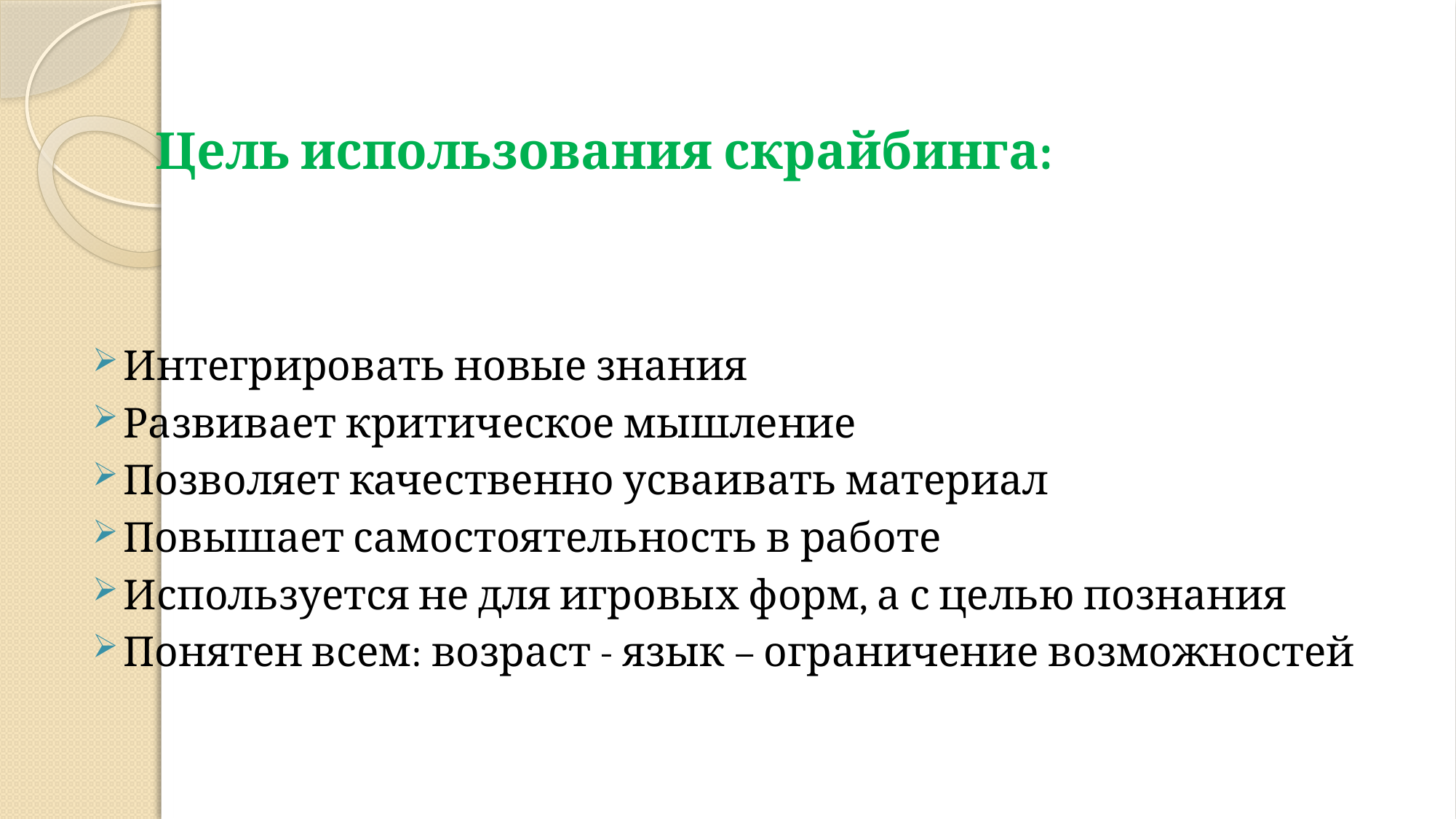

# Цель использования скрайбинга:
Интегрировать новые знания
Развивает критическое мышление
Позволяет качественно усваивать материал
Повышает самостоятельность в работе
Используется не для игровых форм, а с целью познания
Понятен всем: возраст - язык – ограничение возможностей